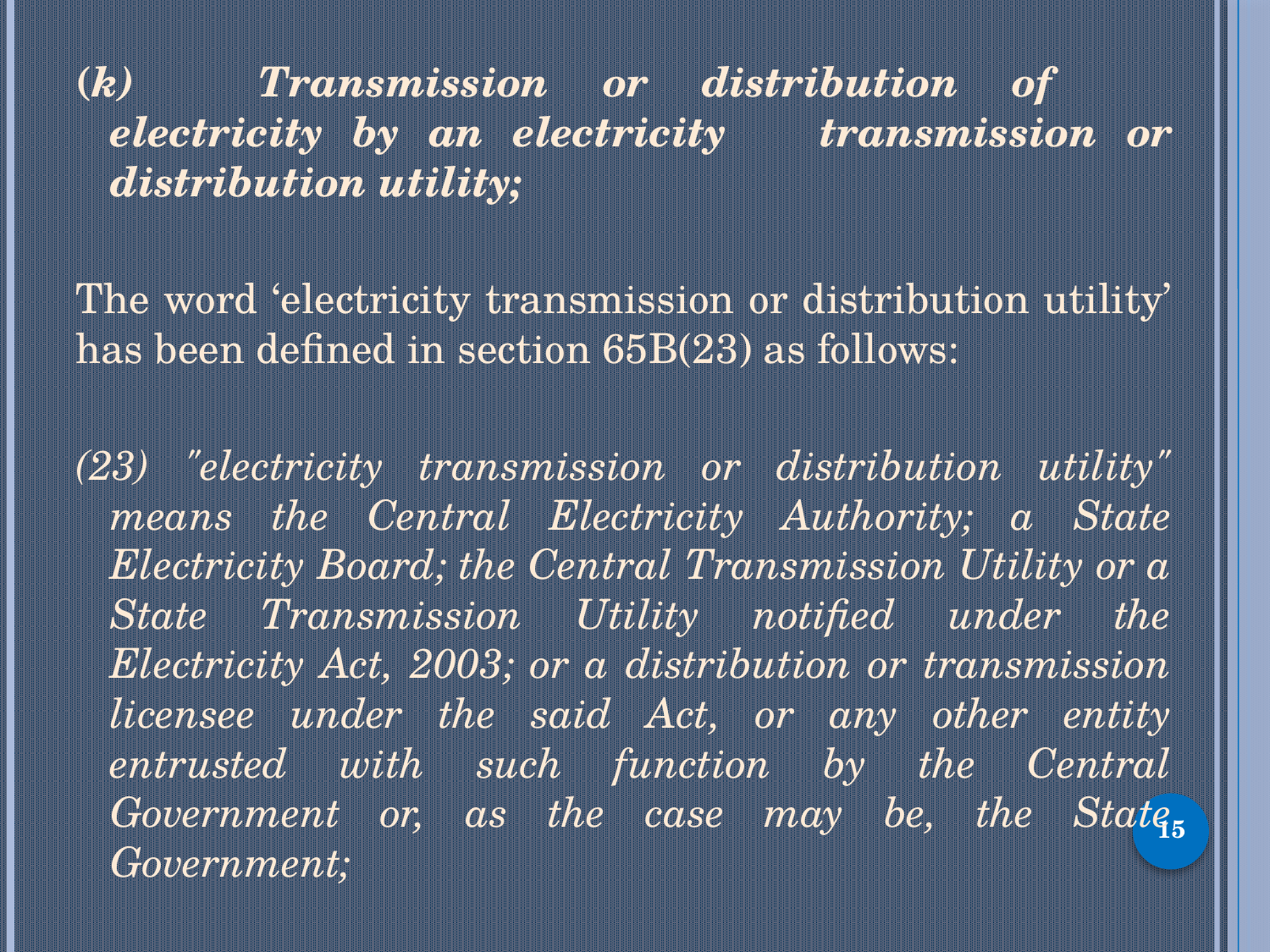

(k) 	Transmission or distribution of 	electricity by an electricity 	transmission or distribution utility;

The word ‘electricity transmission or distribution utility’ has been defined in section 65B(23) as follows:

(23) "electricity transmission or distribution utility" means the Central Electricity Authority; a State Electricity Board; the Central Transmission Utility or a State Transmission Utility notified under the Electricity Act, 2003; or a distribution or transmission licensee under the said Act, or any other entity entrusted with such function by the Central Government or, as the case may be, the State Government;

15